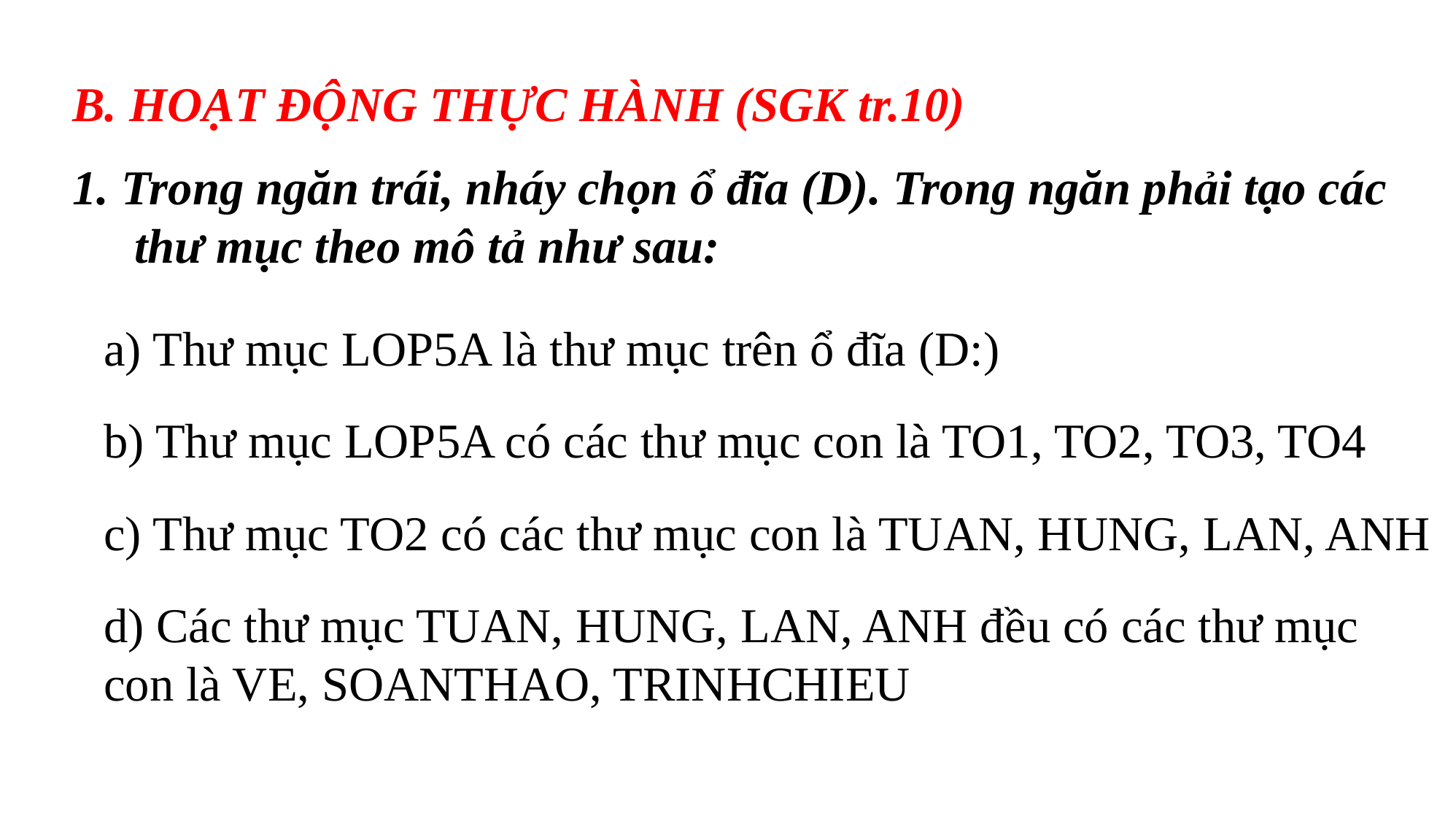

B. HOẠT ĐỘNG THỰC HÀNH (SGK tr.10)
1. Trong ngăn trái, nháy chọn ổ đĩa (D). Trong ngăn phải tạo các thư mục theo mô tả như sau:
a) Thư mục LOP5A là thư mục trên ổ đĩa (D:)
b) Thư mục LOP5A có các thư mục con là TO1, TO2, TO3, TO4
c) Thư mục TO2 có các thư mục con là TUAN, HUNG, LAN, ANH
d) Các thư mục TUAN, HUNG, LAN, ANH đều có các thư mục con là VE, SOANTHAO, TRINHCHIEU